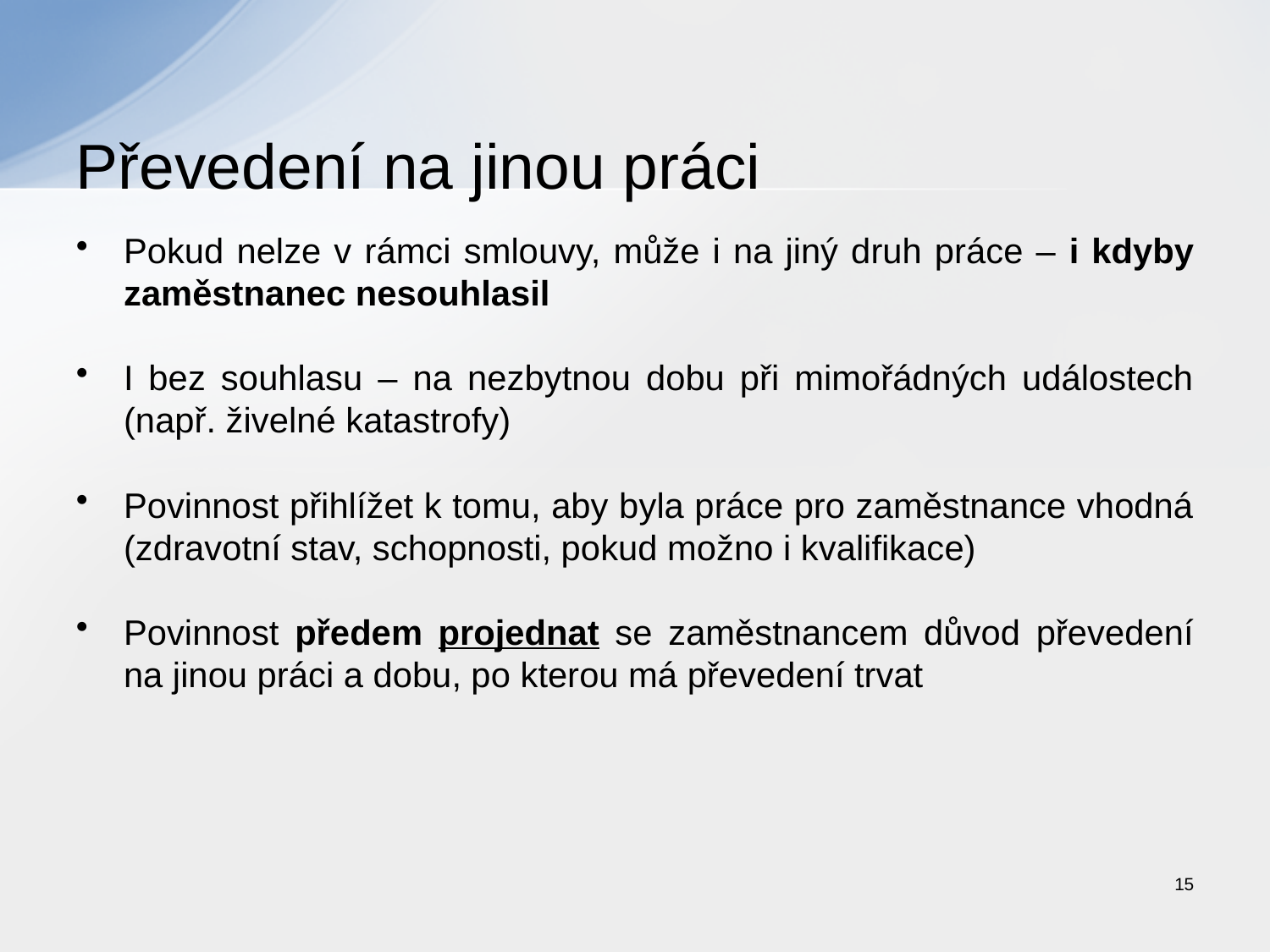

# Převedení na jinou práci
Pokud nelze v rámci smlouvy, může i na jiný druh práce – i kdyby zaměstnanec nesouhlasil

I bez souhlasu – na nezbytnou dobu při mimořádných událostech (např. živelné katastrofy)

Povinnost přihlížet k tomu, aby byla práce pro zaměstnance vhodná (zdravotní stav, schopnosti, pokud možno i kvalifikace)

Povinnost předem projednat se zaměstnancem důvod převedení na jinou práci a dobu, po kterou má převedení trvat

15